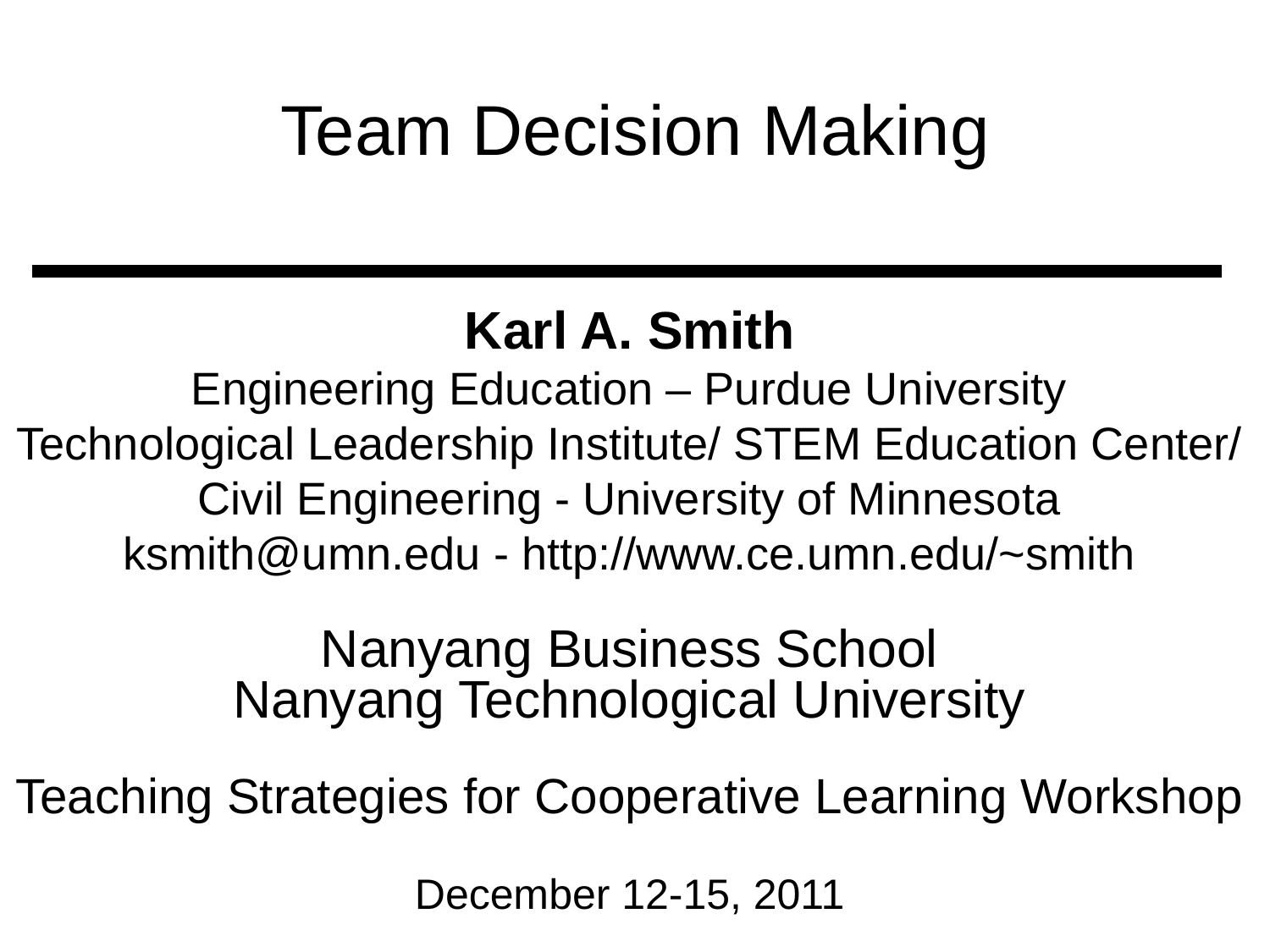

# Team Decision Making

Karl A. Smith
Engineering Education – Purdue University
Technological Leadership Institute/ STEM Education Center/ Civil Engineering - University of Minnesota
ksmith@umn.edu - http://www.ce.umn.edu/~smith

Nanyang Business School
Nanyang Technological University

Teaching Strategies for Cooperative Learning Workshop

December 12-15, 2011